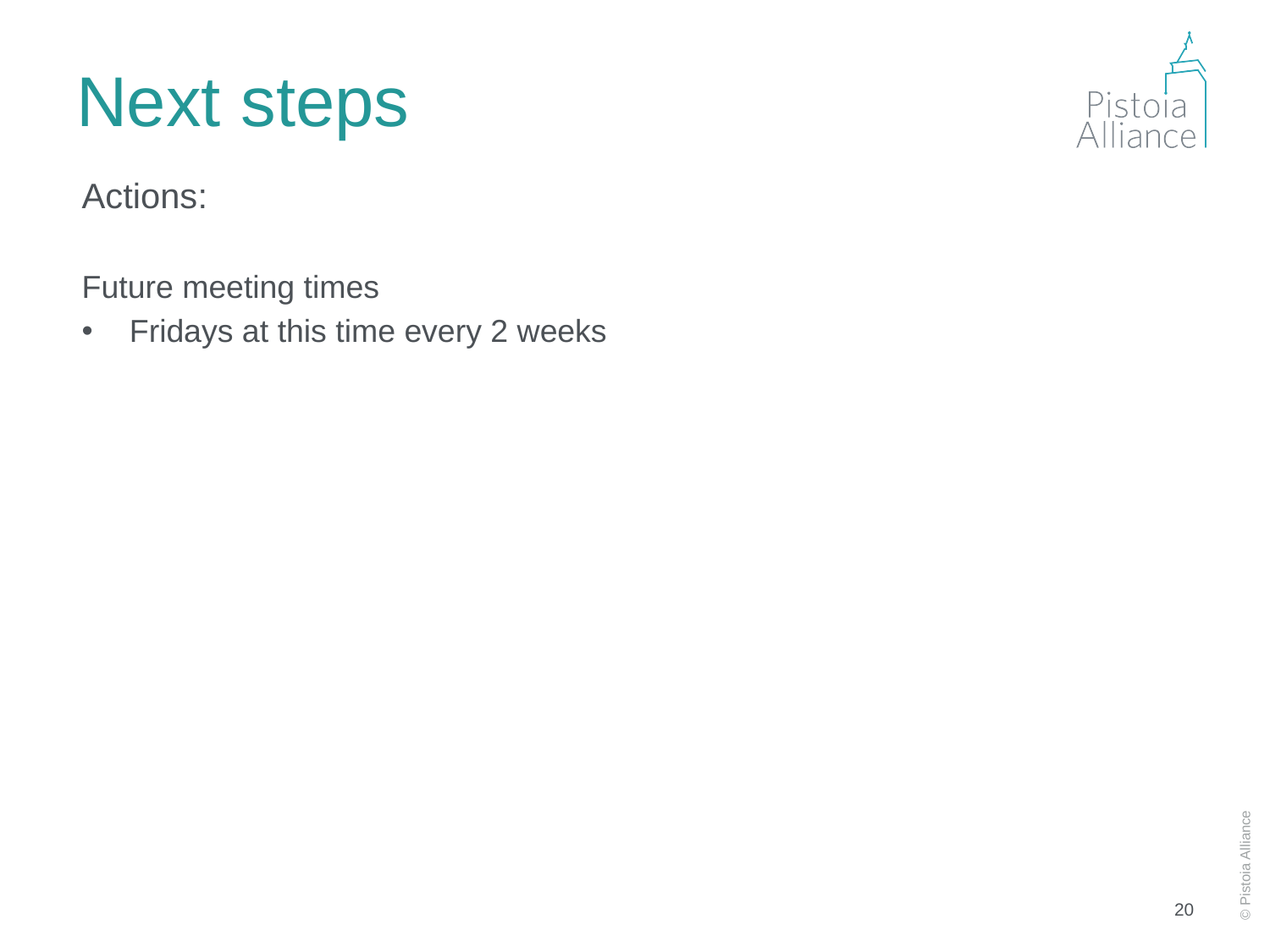

# Next steps
Actions:

Future meeting times
Fridays at this time every 2 weeks

20